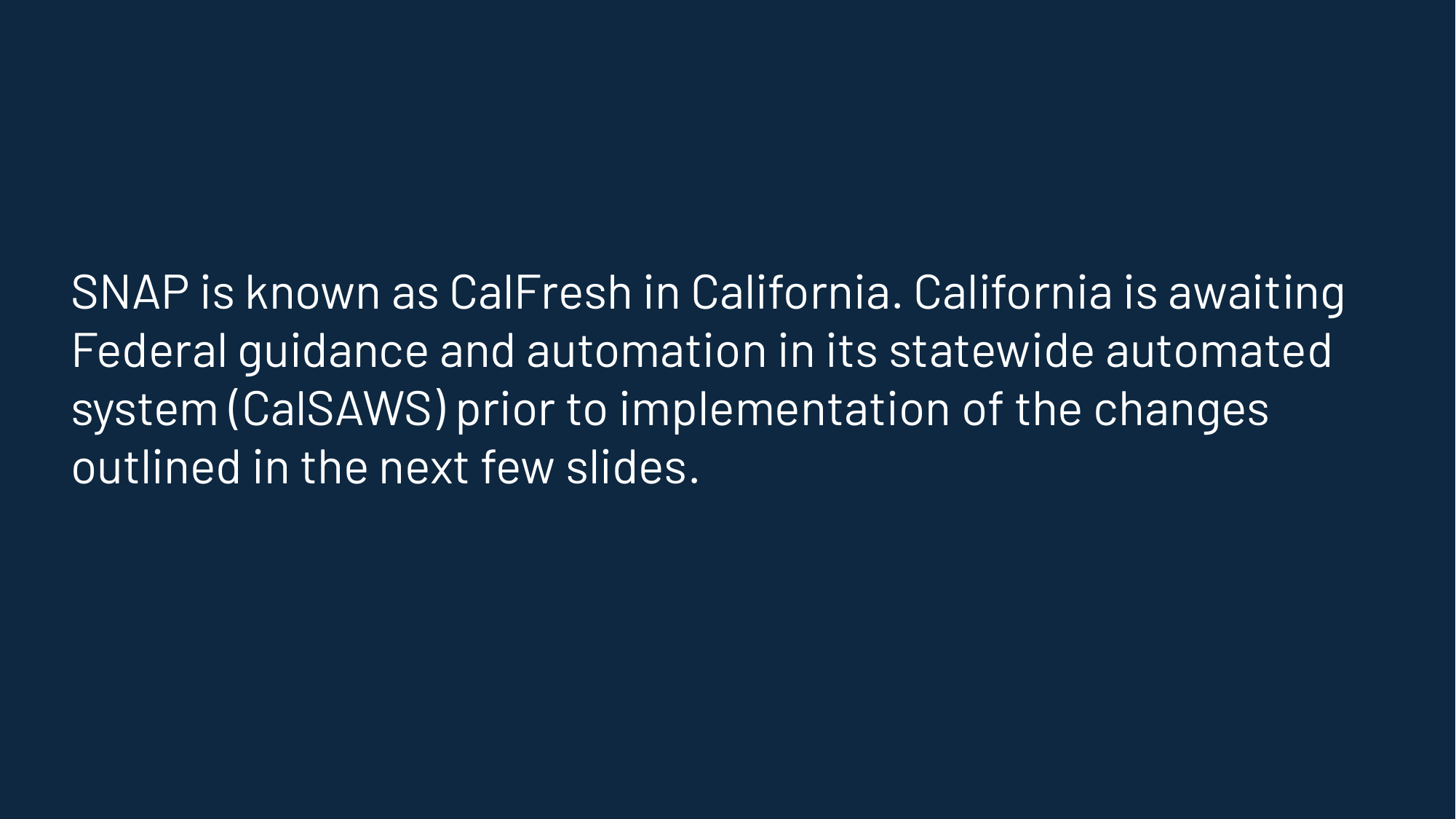

SNAP is known as CalFresh in California. California is awaiting Federal guidance and automation in its statewide automated system (CalSAWS) prior to implementation of the changes outlined in the next few slides.